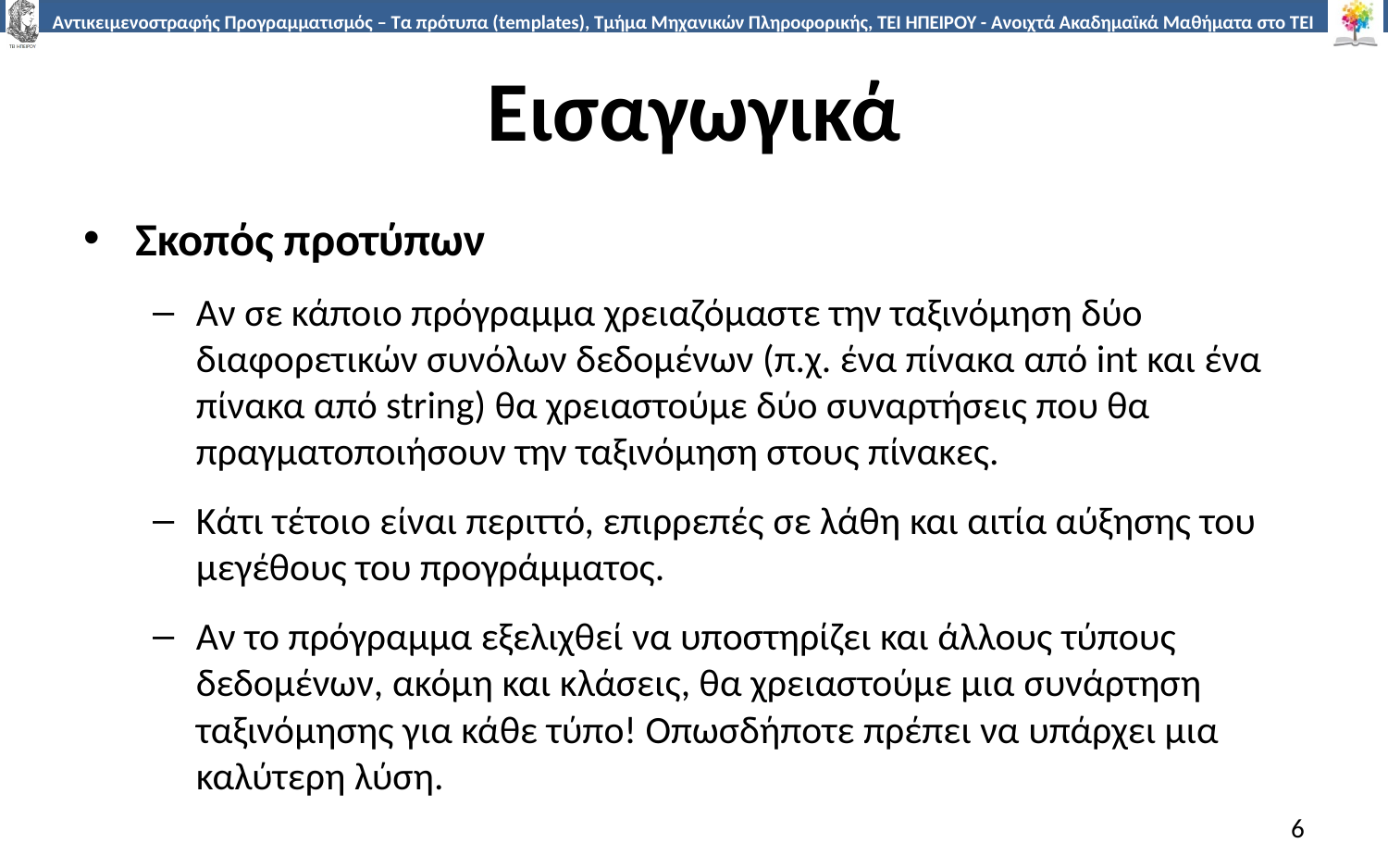

# Εισαγωγικά
Σκοπός προτύπων
Αν σε κάποιο πρόγραμμα χρειαζόμαστε την ταξινόμηση δύο διαφορετικών συνόλων δεδομένων (π.χ. ένα πίνακα από int και ένα πίνακα από string) θα χρειαστούμε δύο συναρτήσεις που θα πραγματοποιήσουν την ταξινόμηση στους πίνακες.
Κάτι τέτοιο είναι περιττό, επιρρεπές σε λάθη και αιτία αύξησης του μεγέθους του προγράμματος.
Αν το πρόγραμμα εξελιχθεί να υποστηρίζει και άλλους τύπους δεδομένων, ακόμη και κλάσεις, θα χρειαστούμε μια συνάρτηση ταξινόμησης για κάθε τύπο! Οπωσδήποτε πρέπει να υπάρχει μια καλύτερη λύση.
6